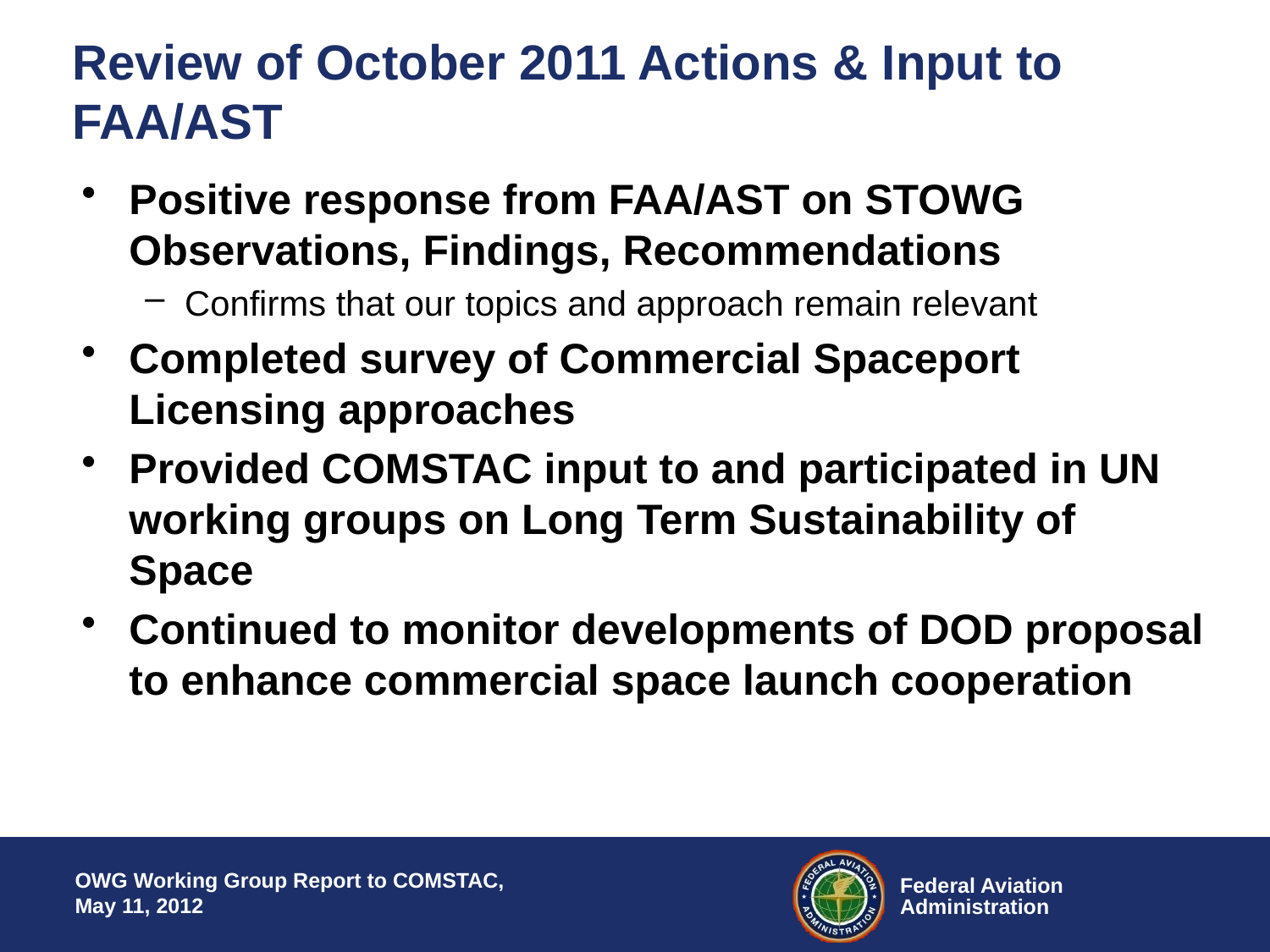

# Review of October 2011 Actions & Input to FAA/AST
Positive response from FAA/AST on STOWG Observations, Findings, Recommendations
Confirms that our topics and approach remain relevant
Completed survey of Commercial Spaceport Licensing approaches
Provided COMSTAC input to and participated in UN working groups on Long Term Sustainability of Space
Continued to monitor developments of DOD proposal to enhance commercial space launch cooperation
OWG Working Group Report to COMSTAC, May 11, 2012